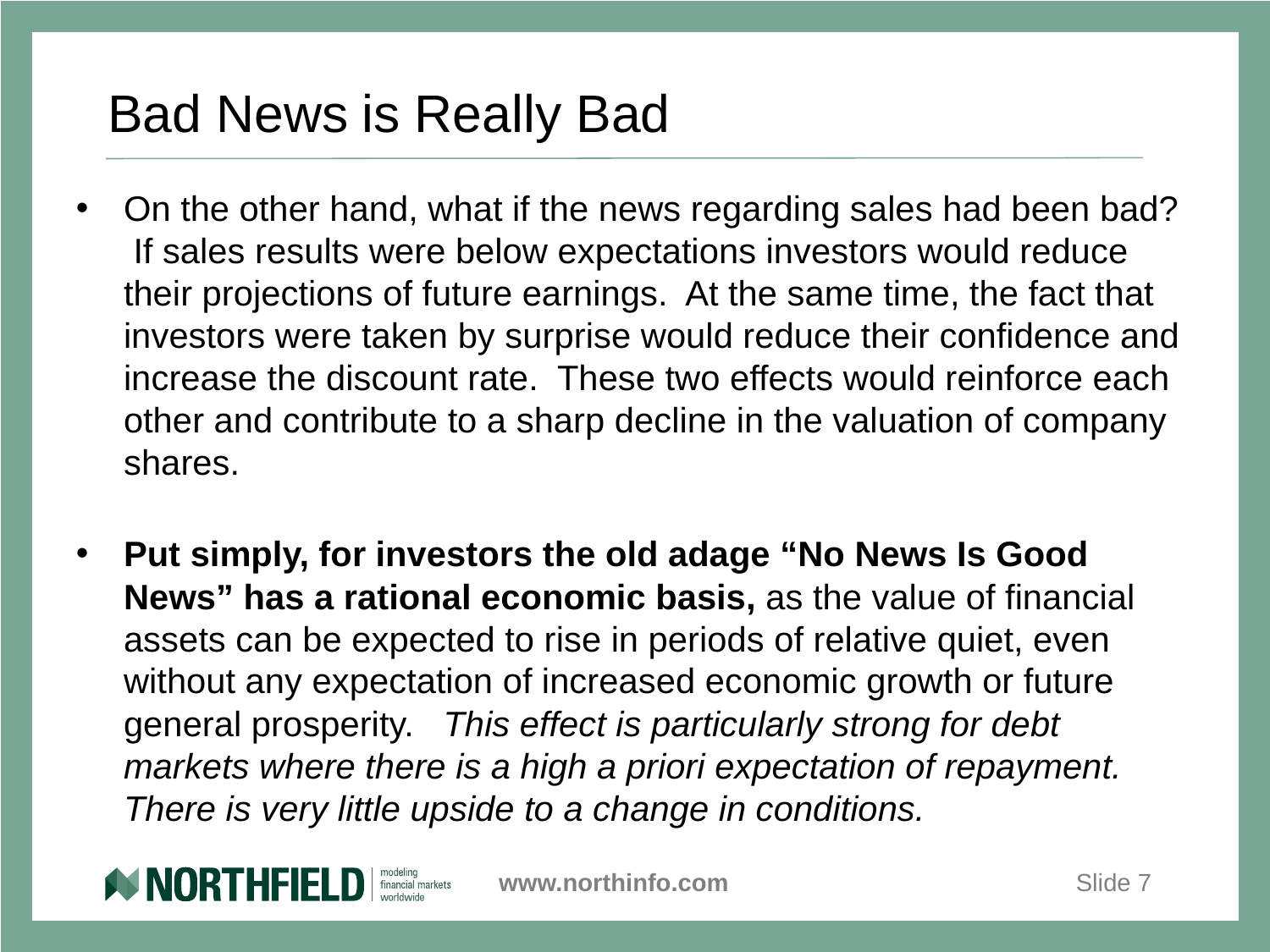

# Bad News	is Really Bad
On the other hand, what if the news regarding sales had been bad?  If sales results were below expectations investors would reduce their projections of future earnings.  At the same time, the fact that investors were taken by surprise would reduce their confidence and increase the discount rate.  These two effects would reinforce each other and contribute to a sharp decline in the valuation of company shares.
Put simply, for investors the old adage “No News Is Good News” has a rational economic basis, as the value of financial assets can be expected to rise in periods of relative quiet, even without any expectation of increased economic growth or future general prosperity.   This effect is particularly strong for debt markets where there is a high a priori expectation of repayment.  There is very little upside to a change in conditions.